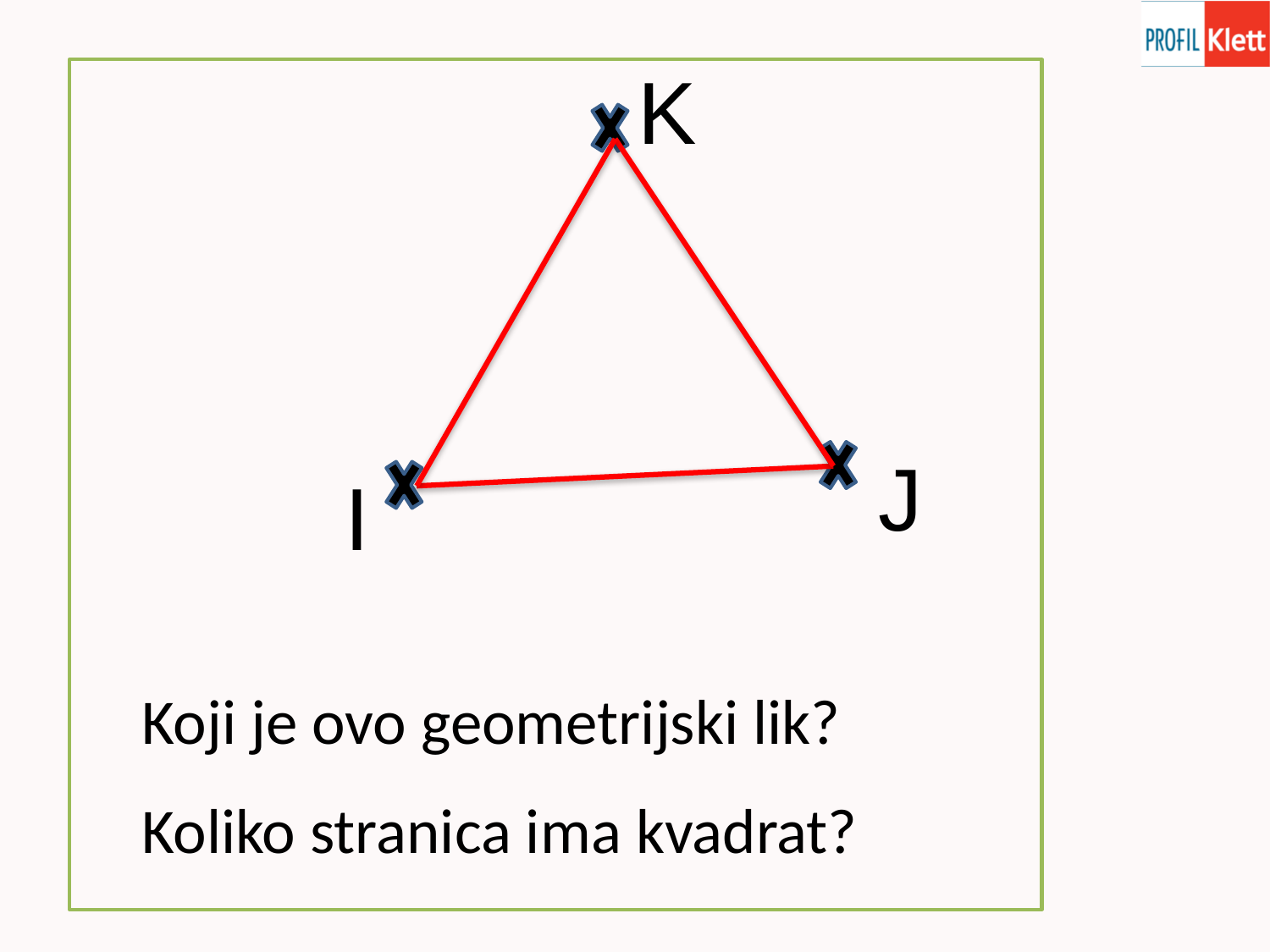

K

J

I
Koji je ovo geometrijski lik?
Koliko stranica ima kvadrat?